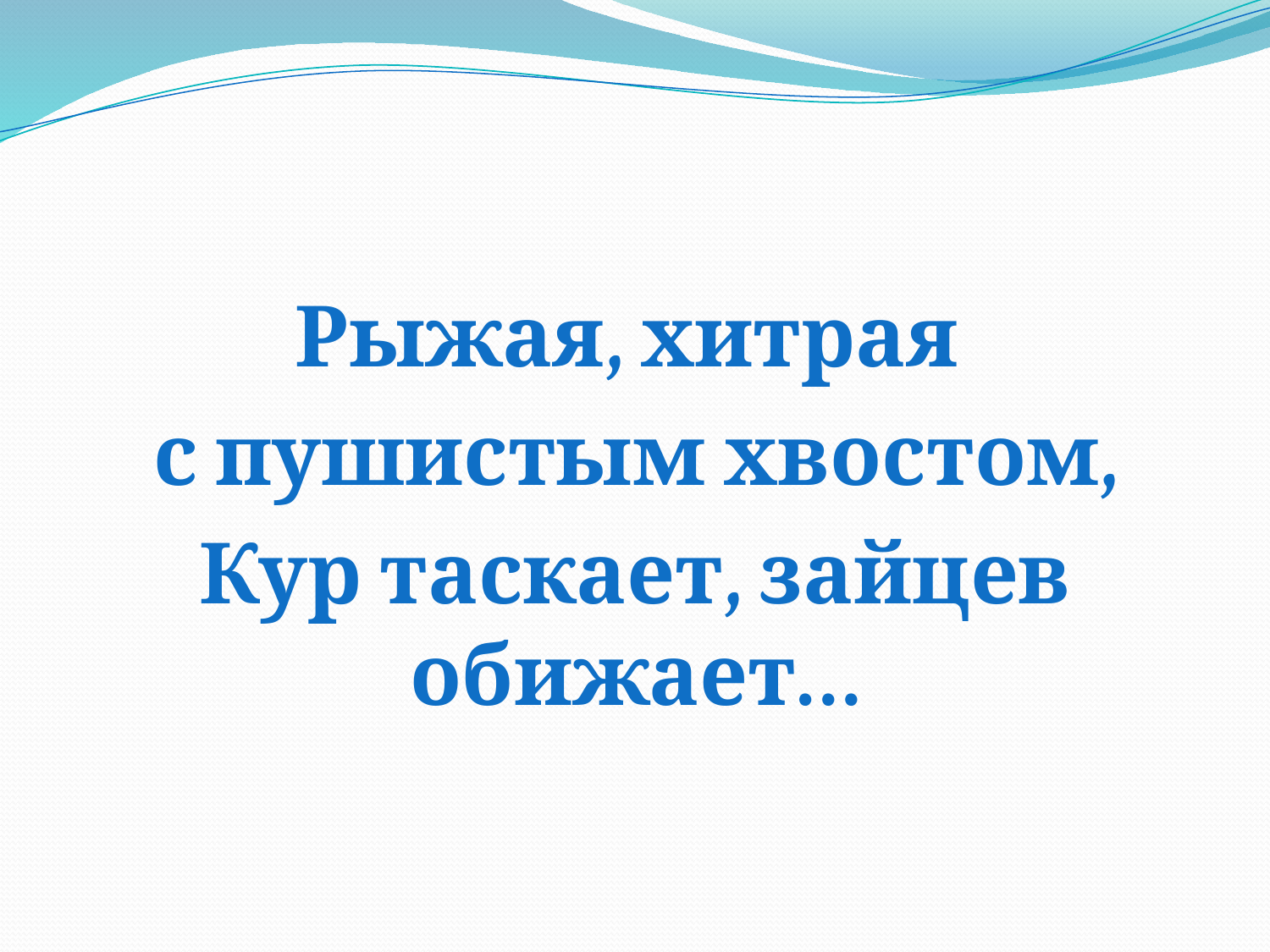

Рыжая, хитрая
с пушистым хвостом,
Кур таскает, зайцев обижает…